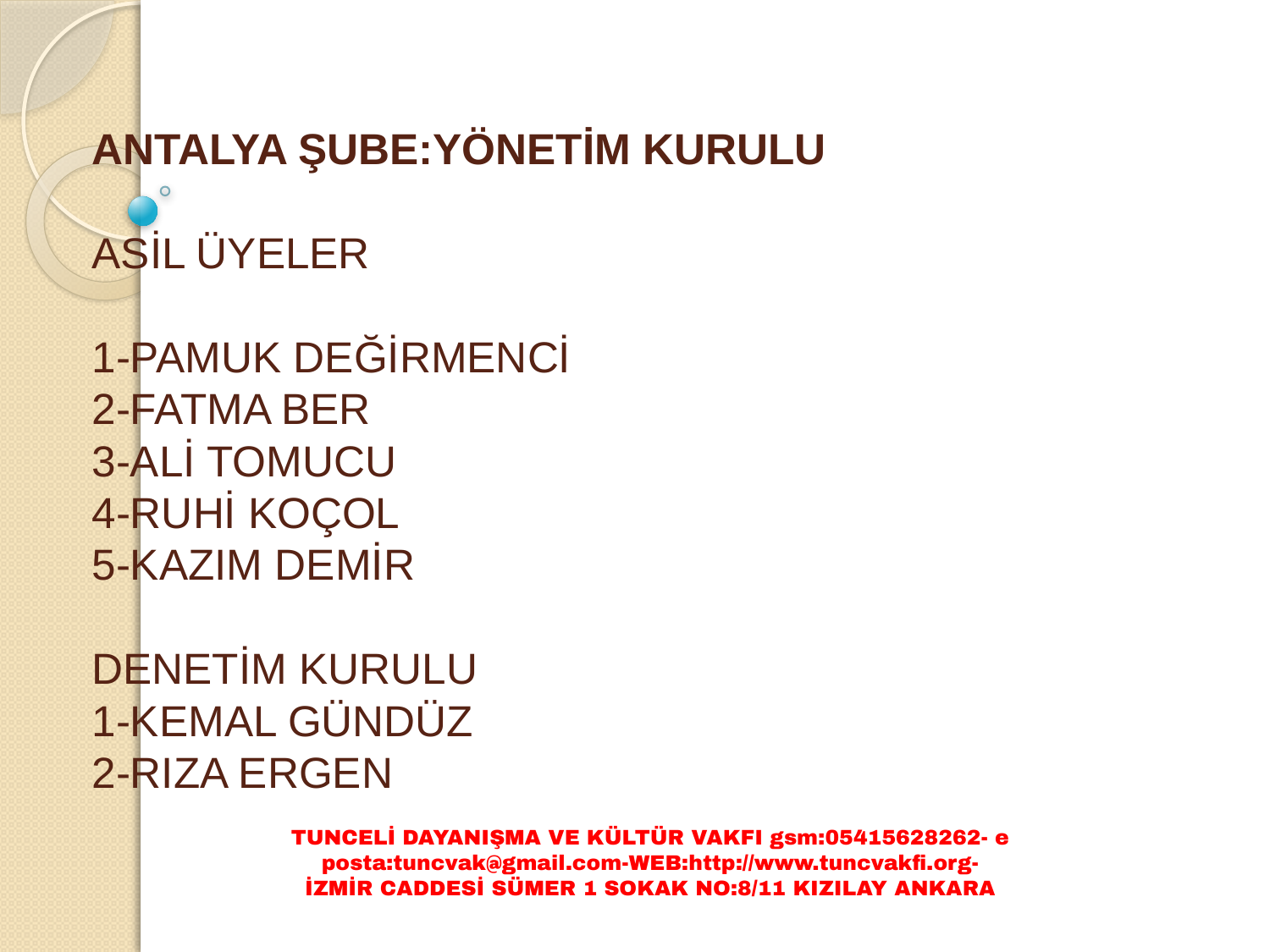

# ANTALYA ŞUBE:YÖNETİM KURULU   ASİL ÜYELER   1-PAMUK DEĞİRMENCİ 2-FATMA BER 3-ALİ TOMUCU 4-RUHİ KOÇOL 5-KAZIM DEMİR   DENETİM KURULU 1-KEMAL GÜNDÜZ 2-RIZA ERGEN
TUNCELİ DAYANIŞMA VE KÜLTÜR VAKFI gsm:05415628262- e posta:tuncvak@gmail.com-WEB:http://www.tuncvakfi.org-
İZMİR CADDESİ SÜMER 1 SOKAK NO:8/11 KIZILAY ANKARA